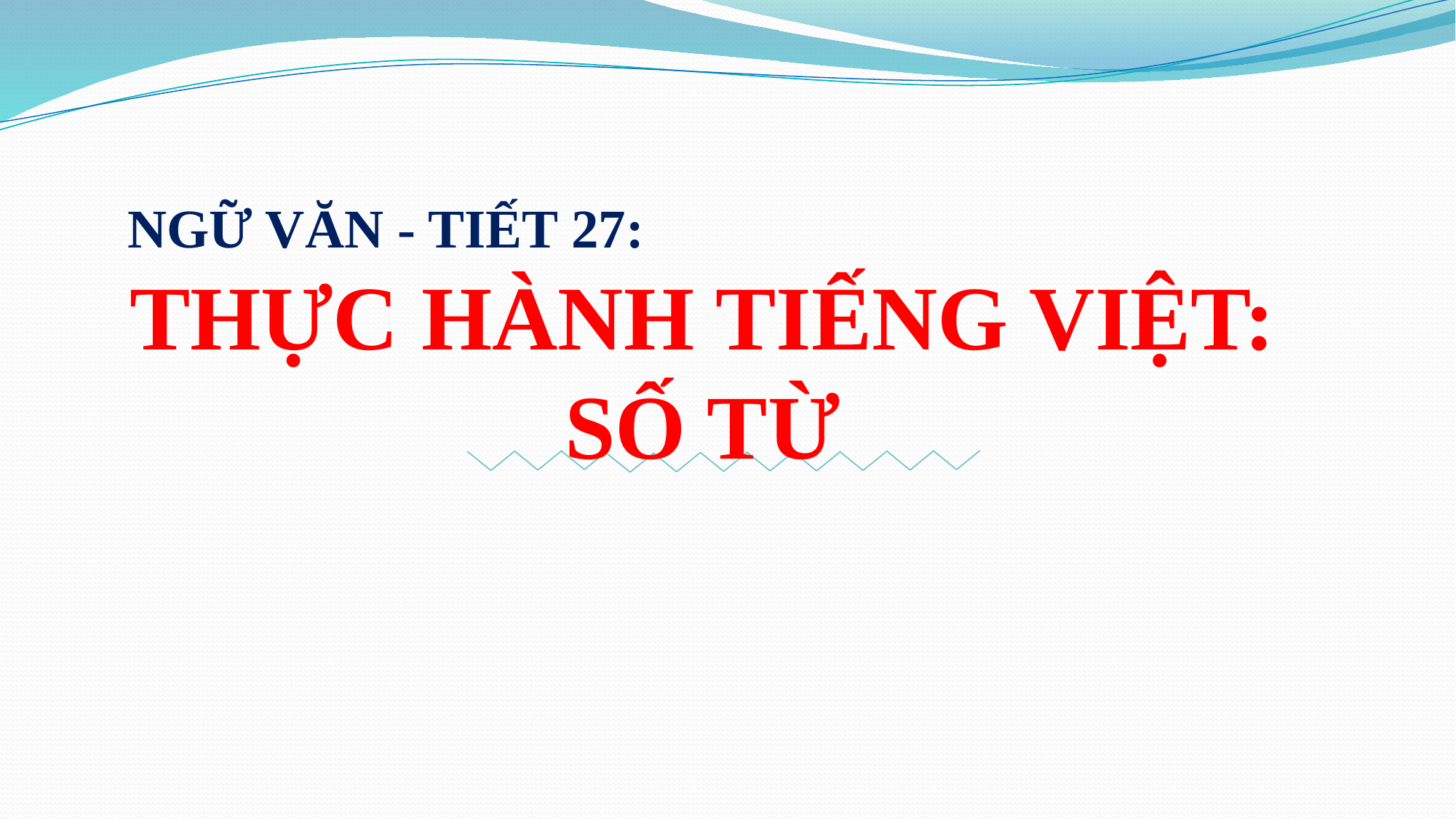

NGỮ VĂN - TIẾT 27:
THỰC HÀNH TIẾNG VIỆT:
SỐ TỪ